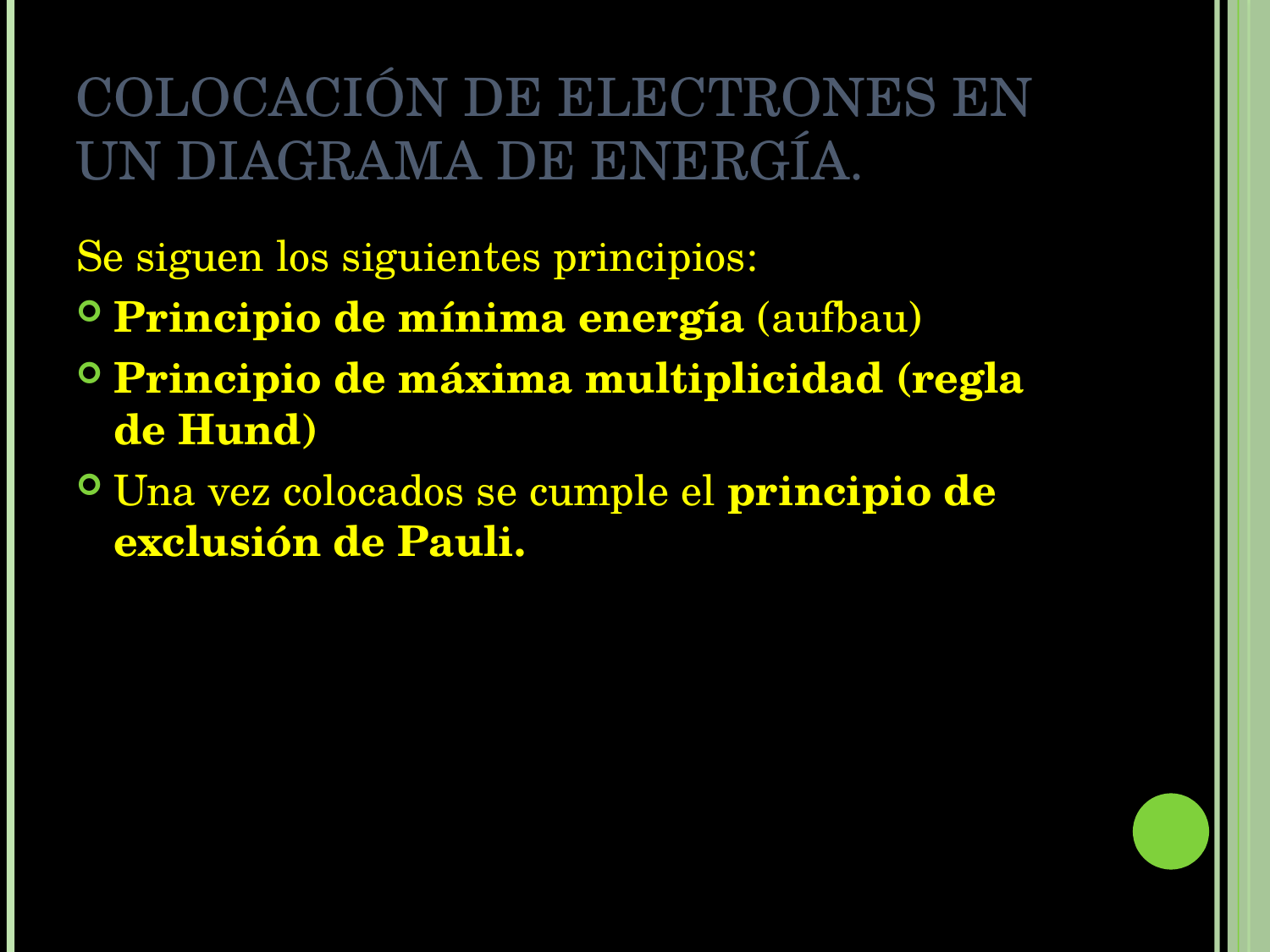

# Colocación de electrones en un diagrama de energía.
Se siguen los siguientes principios:
Principio de mínima energía (aufbau)
Principio de máxima multiplicidad (regla de Hund)
Una vez colocados se cumple el principio de exclusión de Pauli.